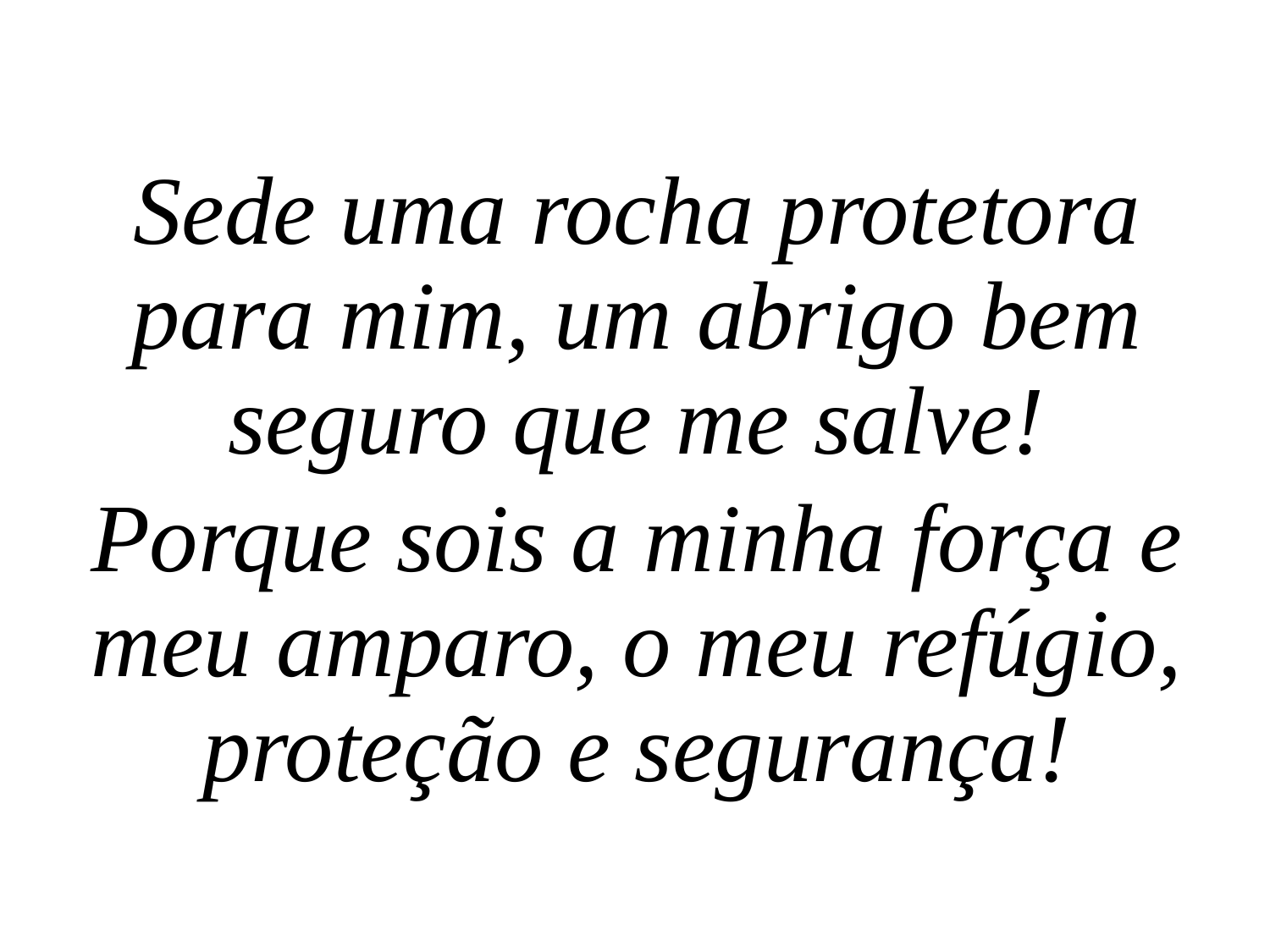

Sede uma rocha protetora para mim, um abrigo bem seguro que me salve!
Porque sois a minha força e meu amparo, o meu refúgio, proteção e segurança!